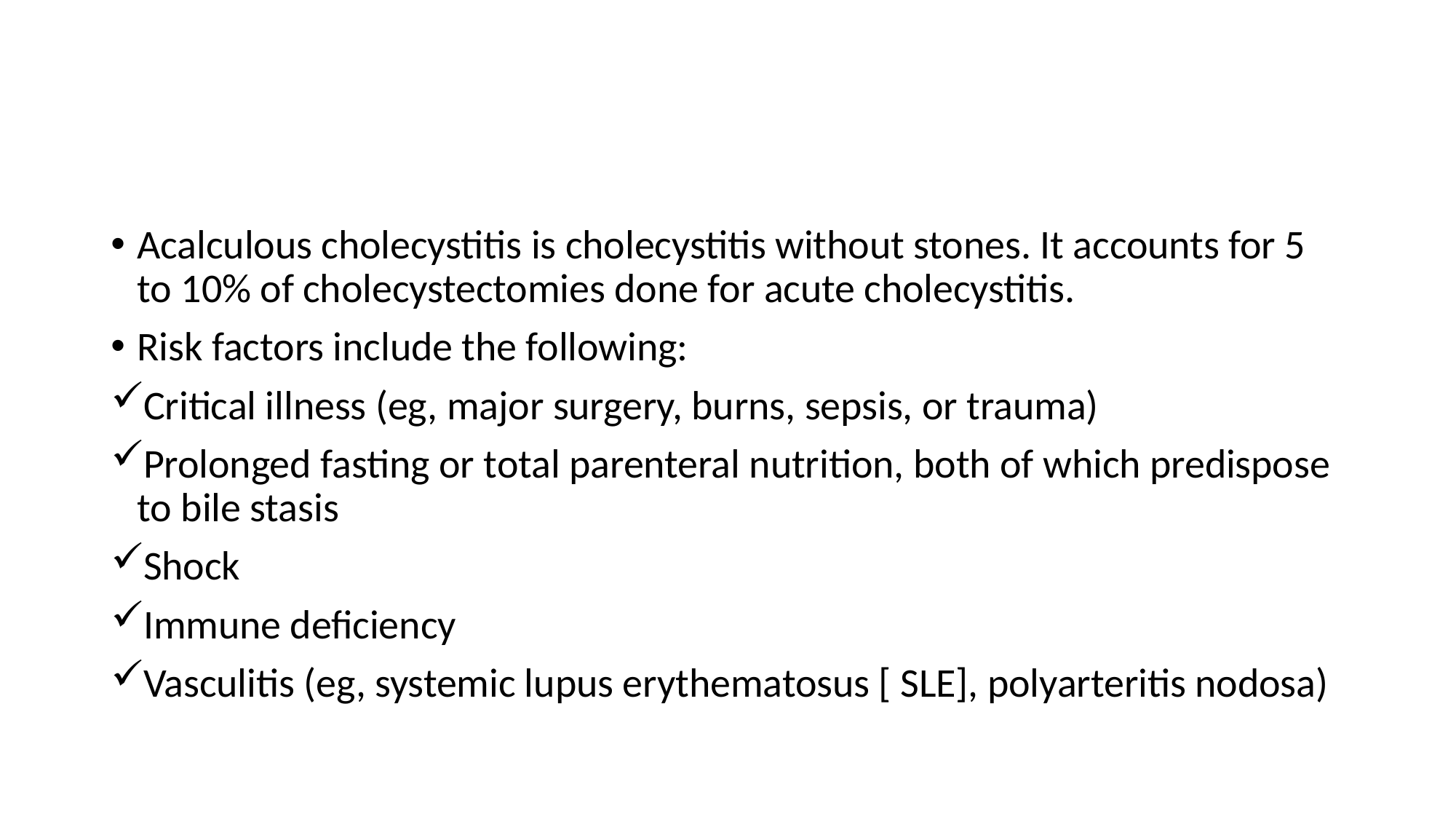

#
Acalculous cholecystitis is cholecystitis without stones. It accounts for 5 to 10% of cholecystectomies done for acute cholecystitis.
Risk factors include the following:
Critical illness (eg, major surgery, burns, sepsis, or trauma)
Prolonged fasting or total parenteral nutrition, both of which predispose to bile stasis
Shock
Immune deficiency
Vasculitis (eg, systemic lupus erythematosus [ SLE], polyarteritis nodosa)